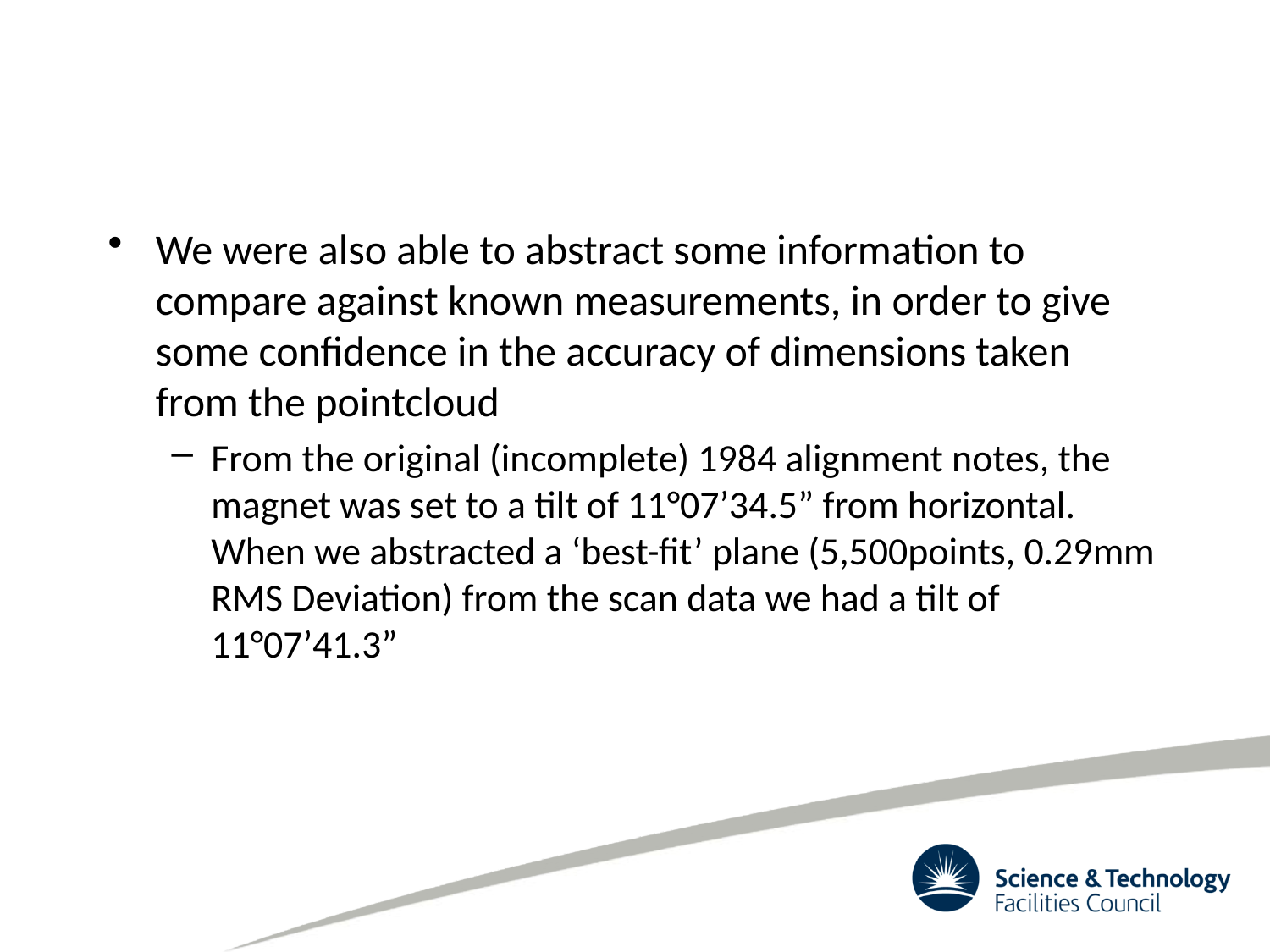

#
We were also able to abstract some information to compare against known measurements, in order to give some confidence in the accuracy of dimensions taken from the pointcloud
From the original (incomplete) 1984 alignment notes, the magnet was set to a tilt of 11°07’34.5” from horizontal.  When we abstracted a ‘best-fit’ plane (5,500points, 0.29mm RMS Deviation) from the scan data we had a tilt of 11°07’41.3”